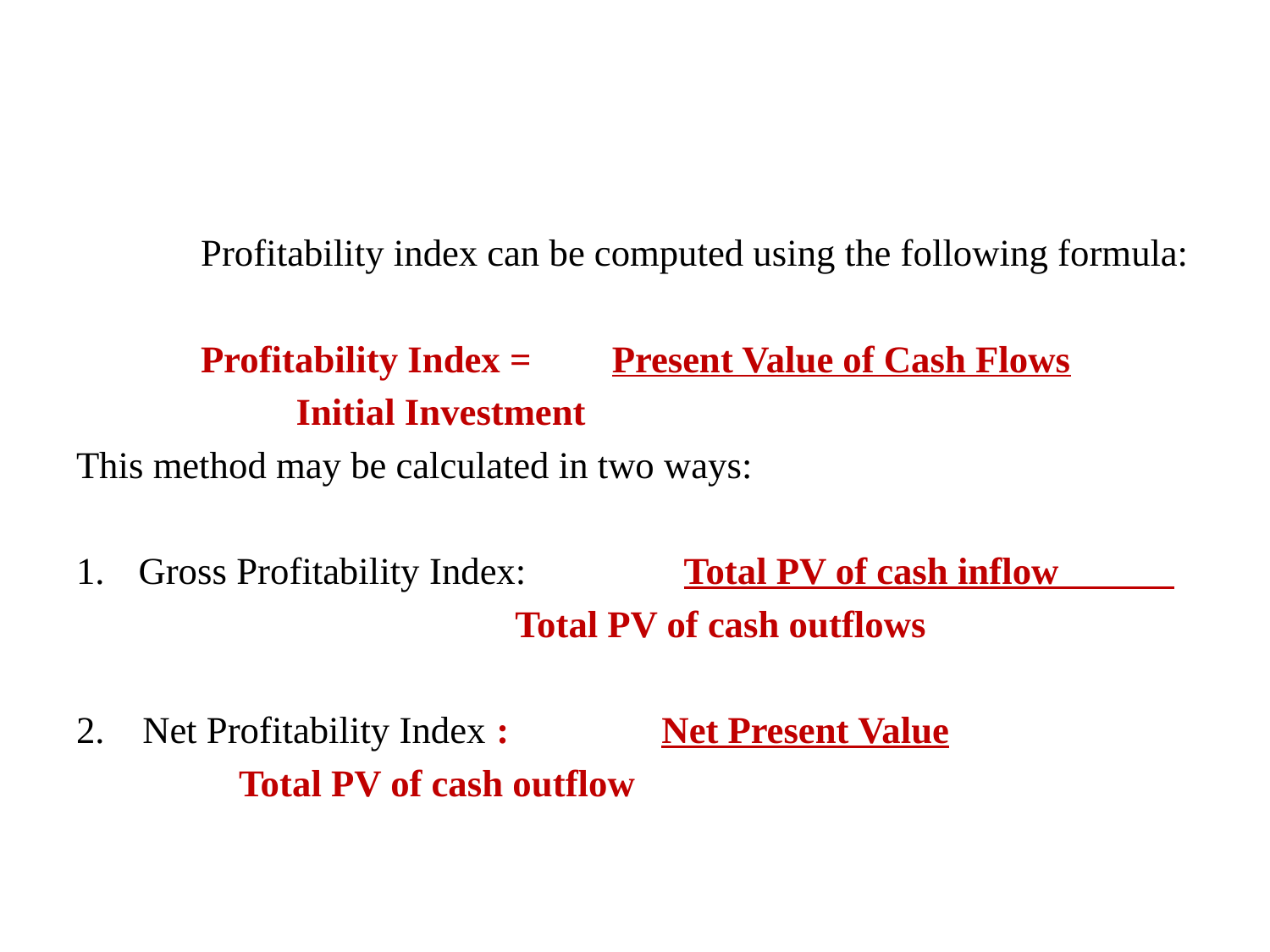

#
	Profitability index can be computed using the following formula:

	Profitability Index =	    Present Value of Cash Flows
				          Initial Investment
This method may be calculated in two ways:

Gross Profitability Index: 	     Total PV of cash inflow
		                                 Total PV of cash outflows

2.    Net Profitability Index :                Net Present Value
				    Total PV of cash outflow